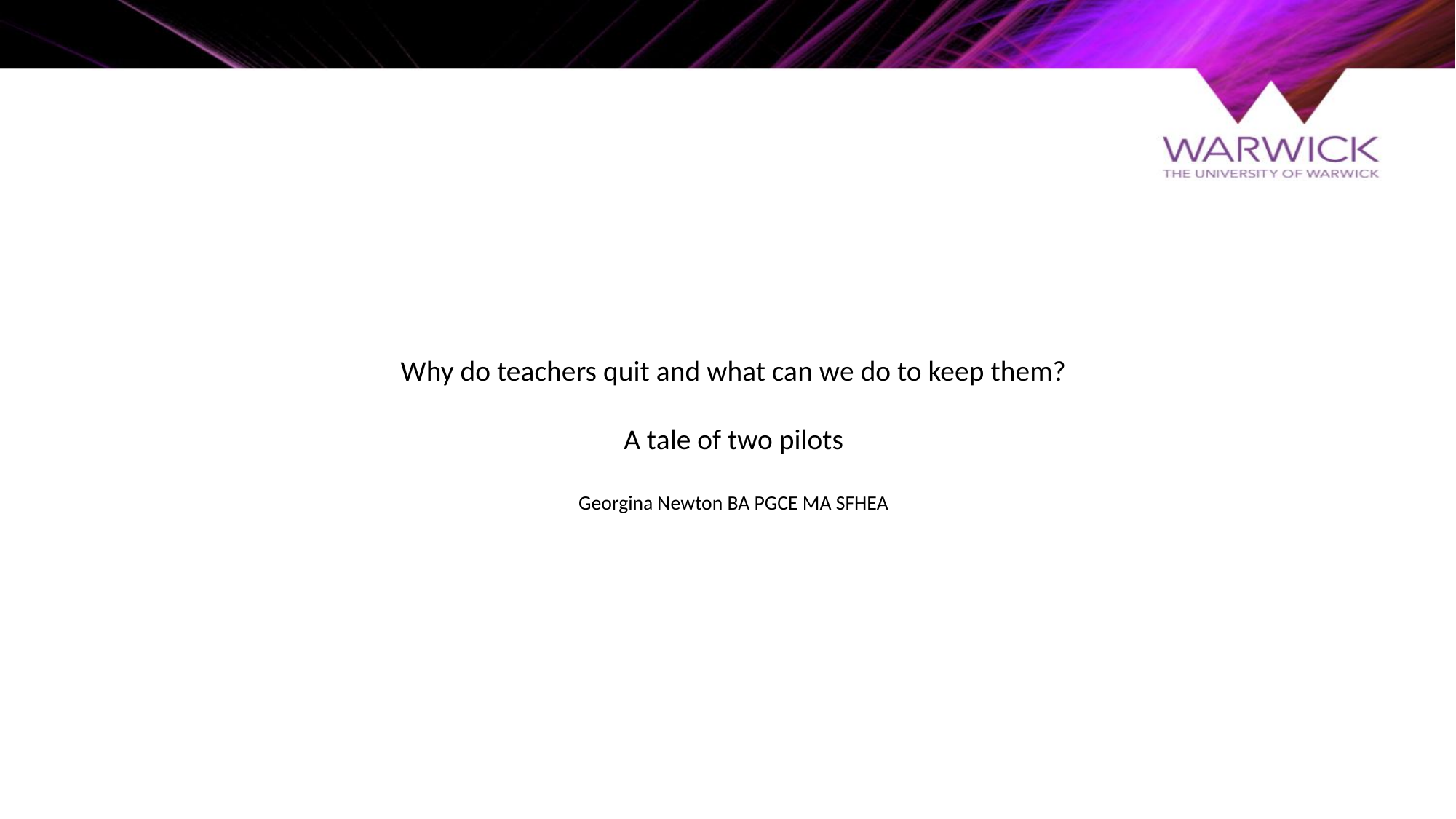

# Why do teachers quit and what can we do to keep them? A tale of two pilots Georgina Newton BA PGCE MA SFHEA